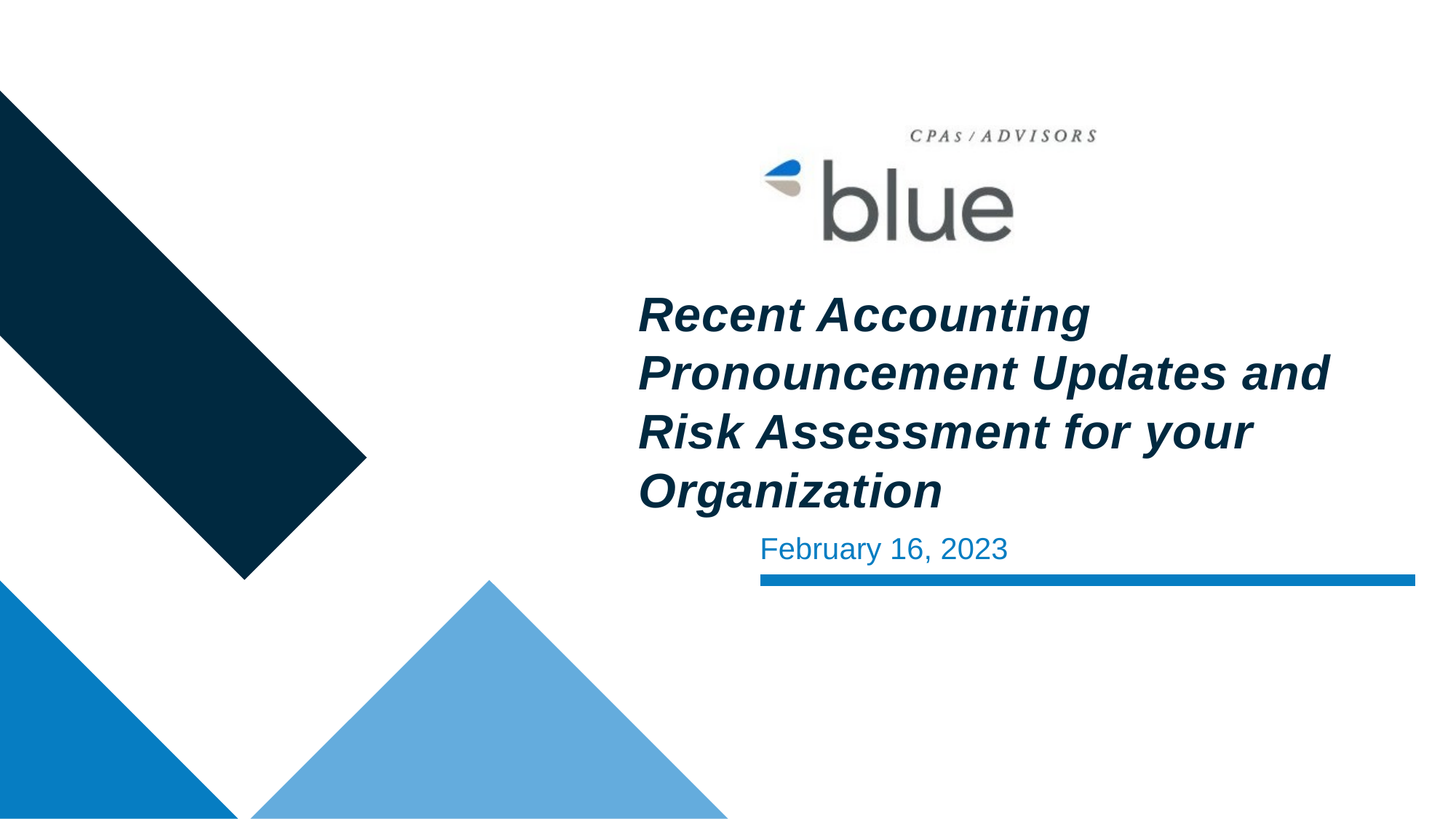

# Recent Accounting Pronouncement Updates and Risk Assessment for your Organization
February 16, 2023